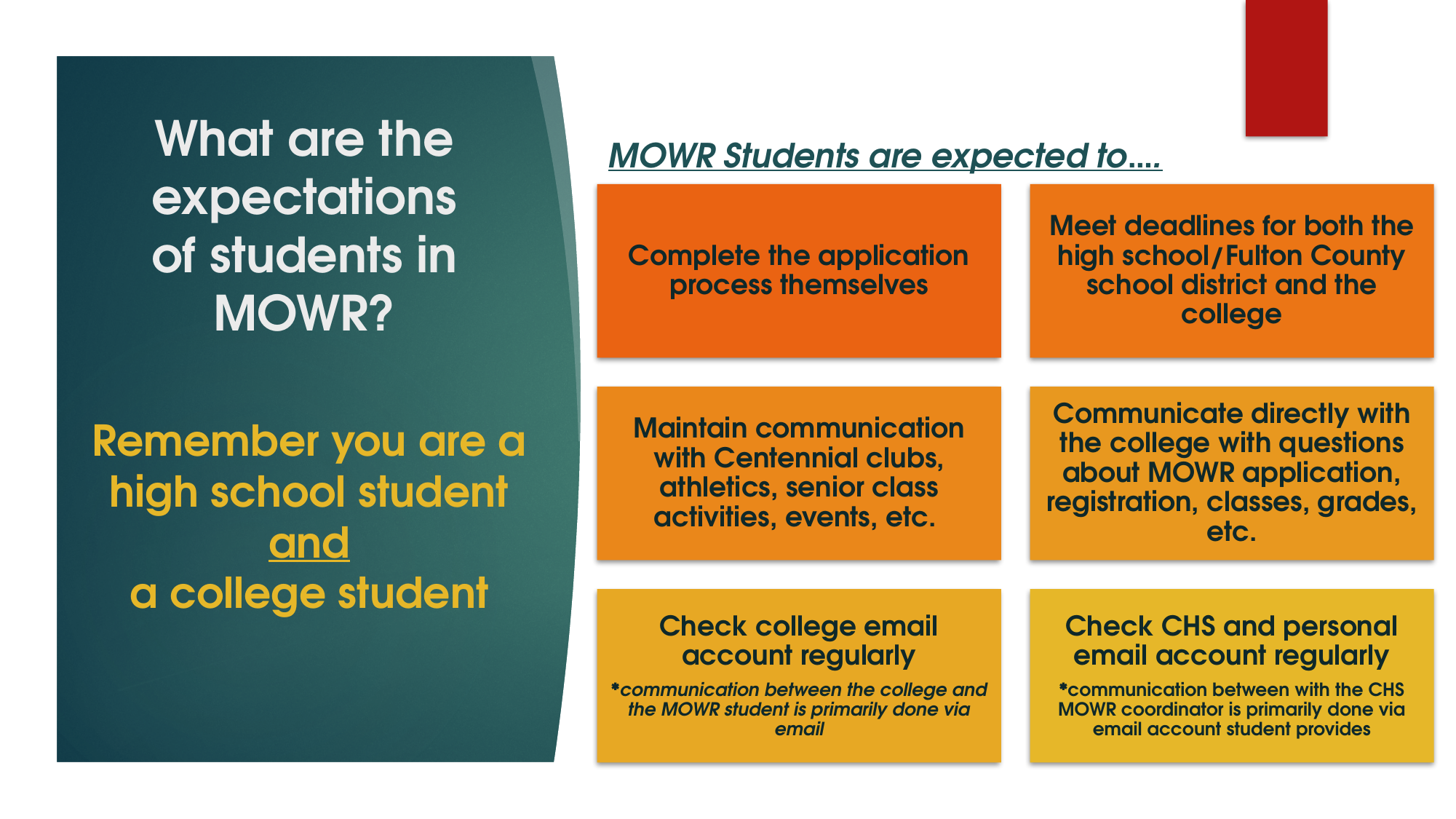

MOWR Students are expected to….
# What are the expectations of students in MOWR?
Complete the application process themselves
Meet deadlines for both the high school/Fulton County school district and the college
Maintain communication with Centennial clubs, athletics, senior class activities, events, etc.
Communicate directly with the college with questions about MOWR application, registration, classes, grades, etc.
Check college email account regularly
*communication between the college and the MOWR student is primarily done via email
Check CHS and personal email account regularly
*communication between with the CHS MOWR coordinator is primarily done via email account student provides
Remember you are a
high school student
and
a college student